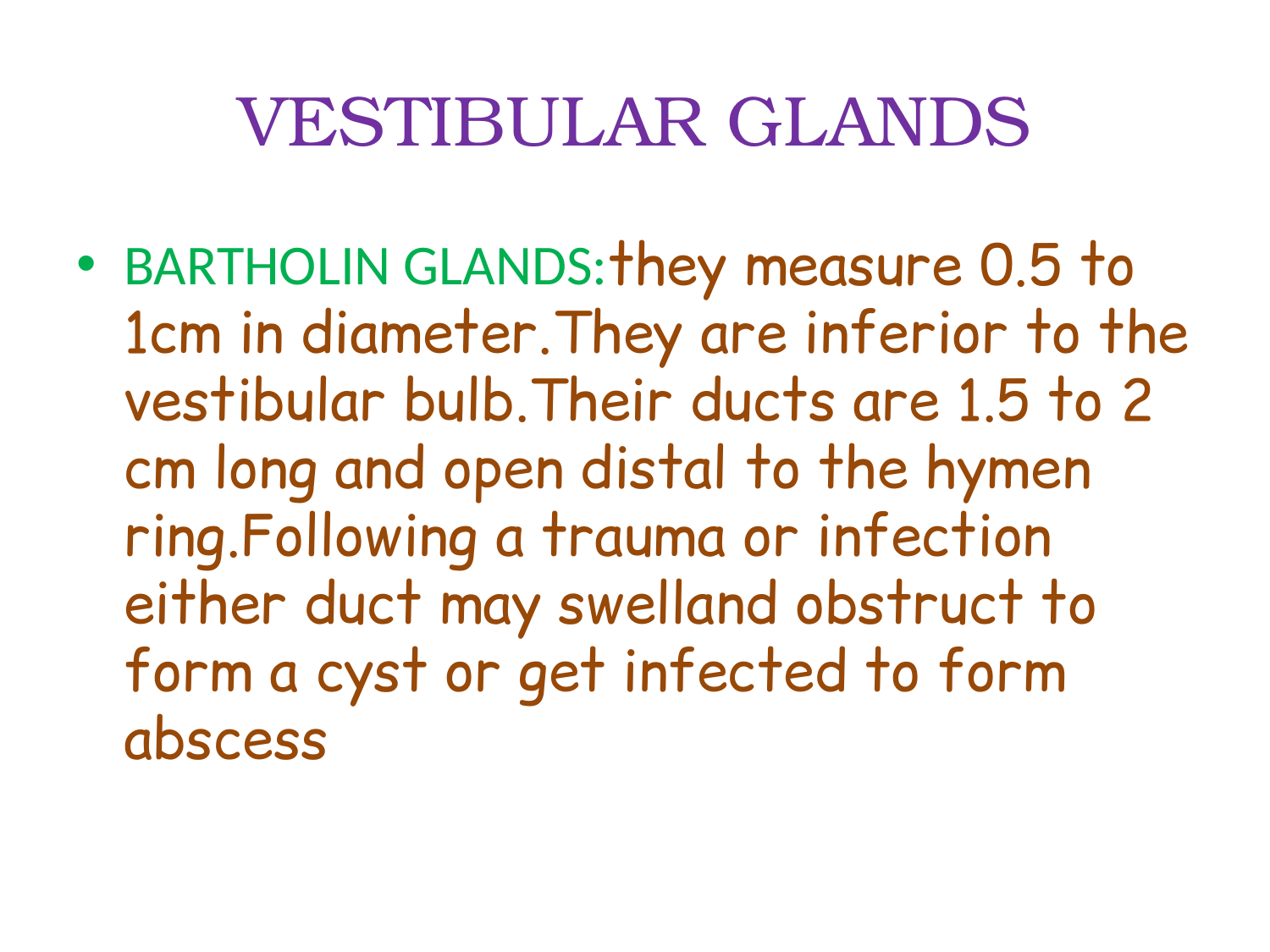

# VESTIBULAR GLANDS
BARTHOLIN GLANDS:they measure 0.5 to 1cm in diameter.They are inferior to the vestibular bulb.Their ducts are 1.5 to 2 cm long and open distal to the hymen ring.Following a trauma or infection either duct may swelland obstruct to form a cyst or get infected to form abscess